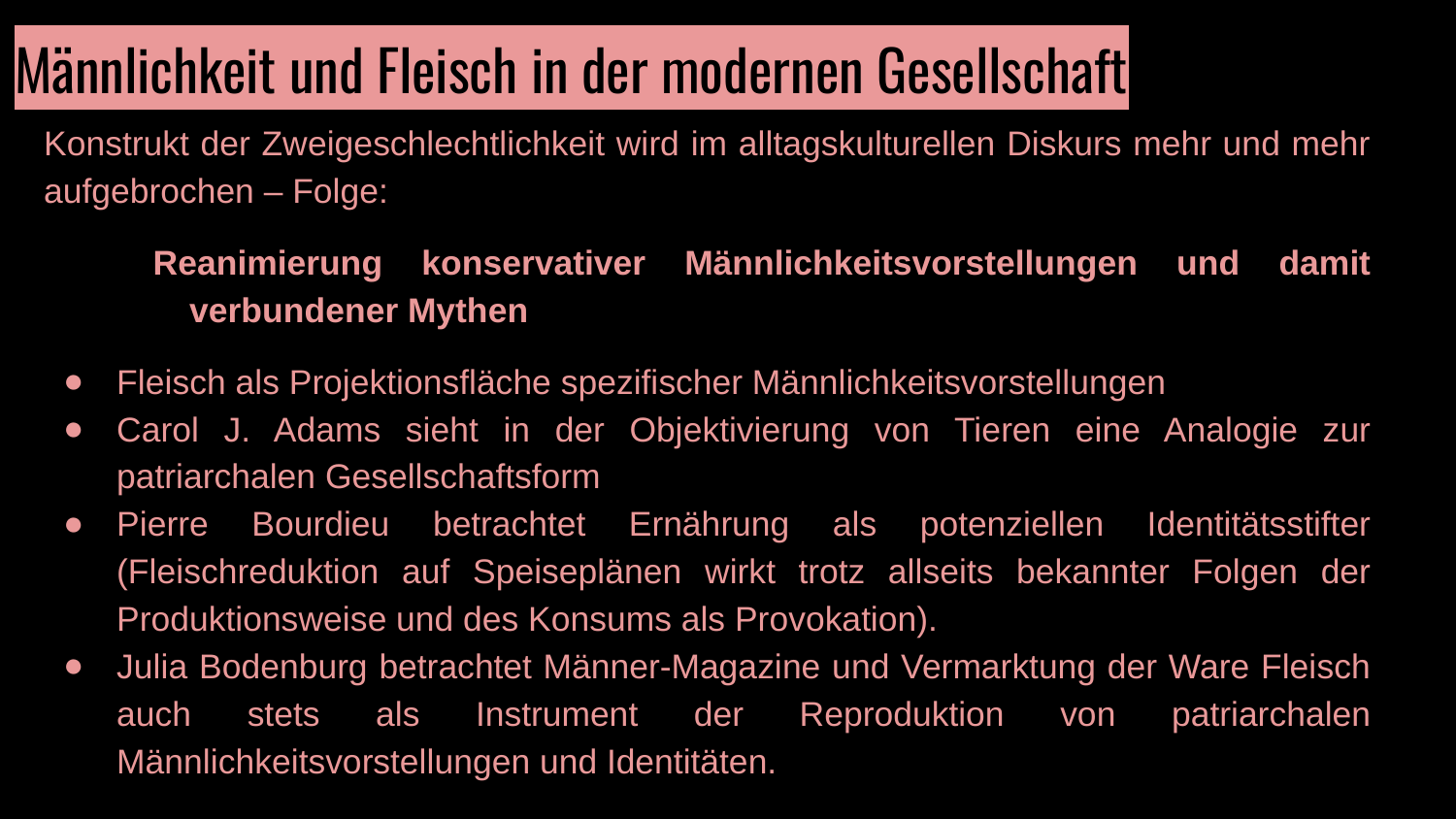

# Männlichkeit und Fleisch in der modernen Gesellschaft
Konstrukt der Zweigeschlechtlichkeit wird im alltagskulturellen Diskurs mehr und mehr aufgebrochen – Folge:
Reanimierung konservativer Männlichkeitsvorstellungen und damit verbundener Mythen
Fleisch als Projektionsfläche spezifischer Männlichkeitsvorstellungen
Carol J. Adams sieht in der Objektivierung von Tieren eine Analogie zur patriarchalen Gesellschaftsform
Pierre Bourdieu betrachtet Ernährung als potenziellen Identitätsstifter (Fleischreduktion auf Speiseplänen wirkt trotz allseits bekannter Folgen der Produktionsweise und des Konsums als Provokation).
Julia Bodenburg betrachtet Männer-Magazine und Vermarktung der Ware Fleisch auch stets als Instrument der Reproduktion von patriarchalen Männlichkeitsvorstellungen und Identitäten.